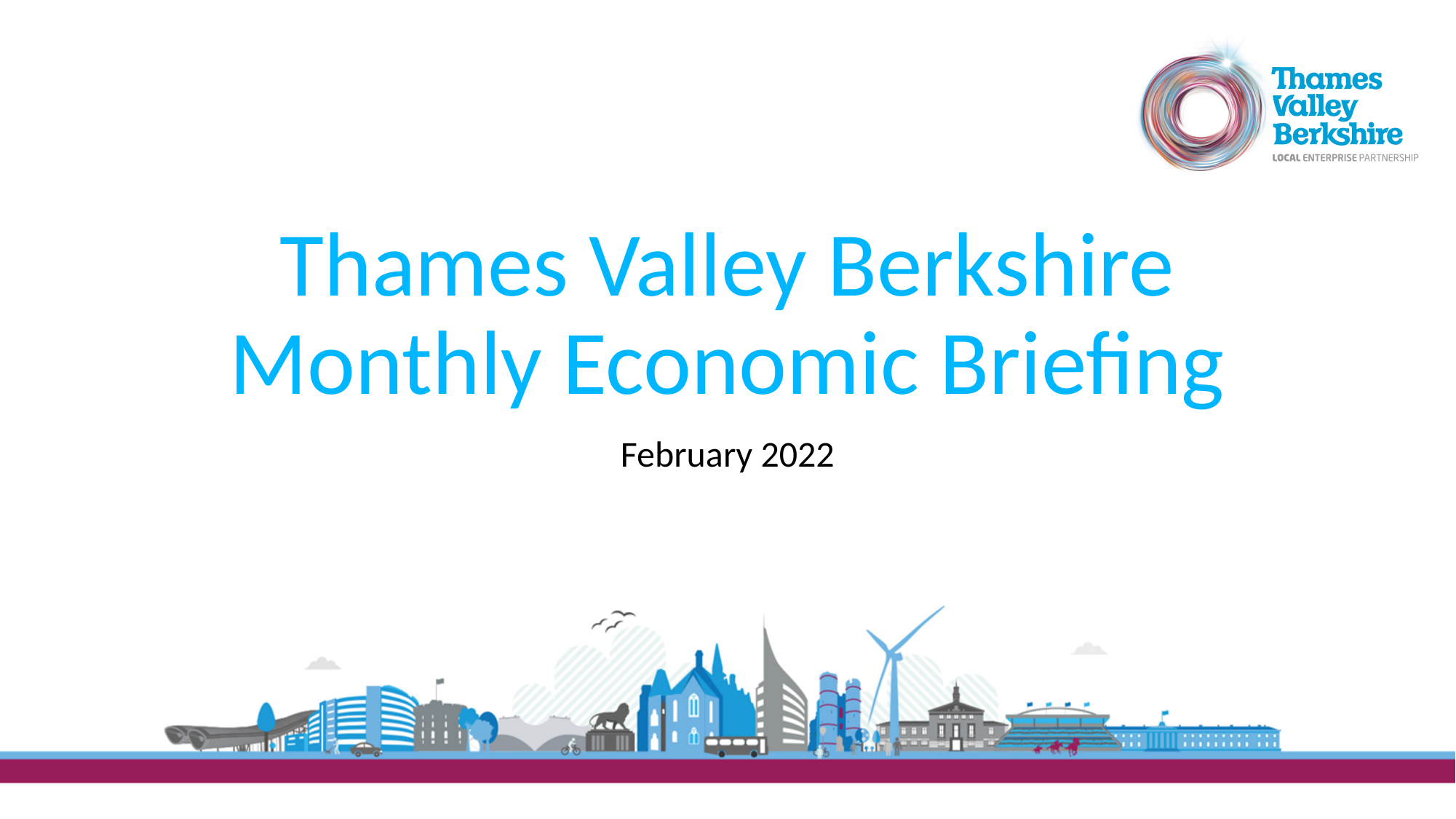

# Thames Valley Berkshire Monthly Economic Briefing
February 2022